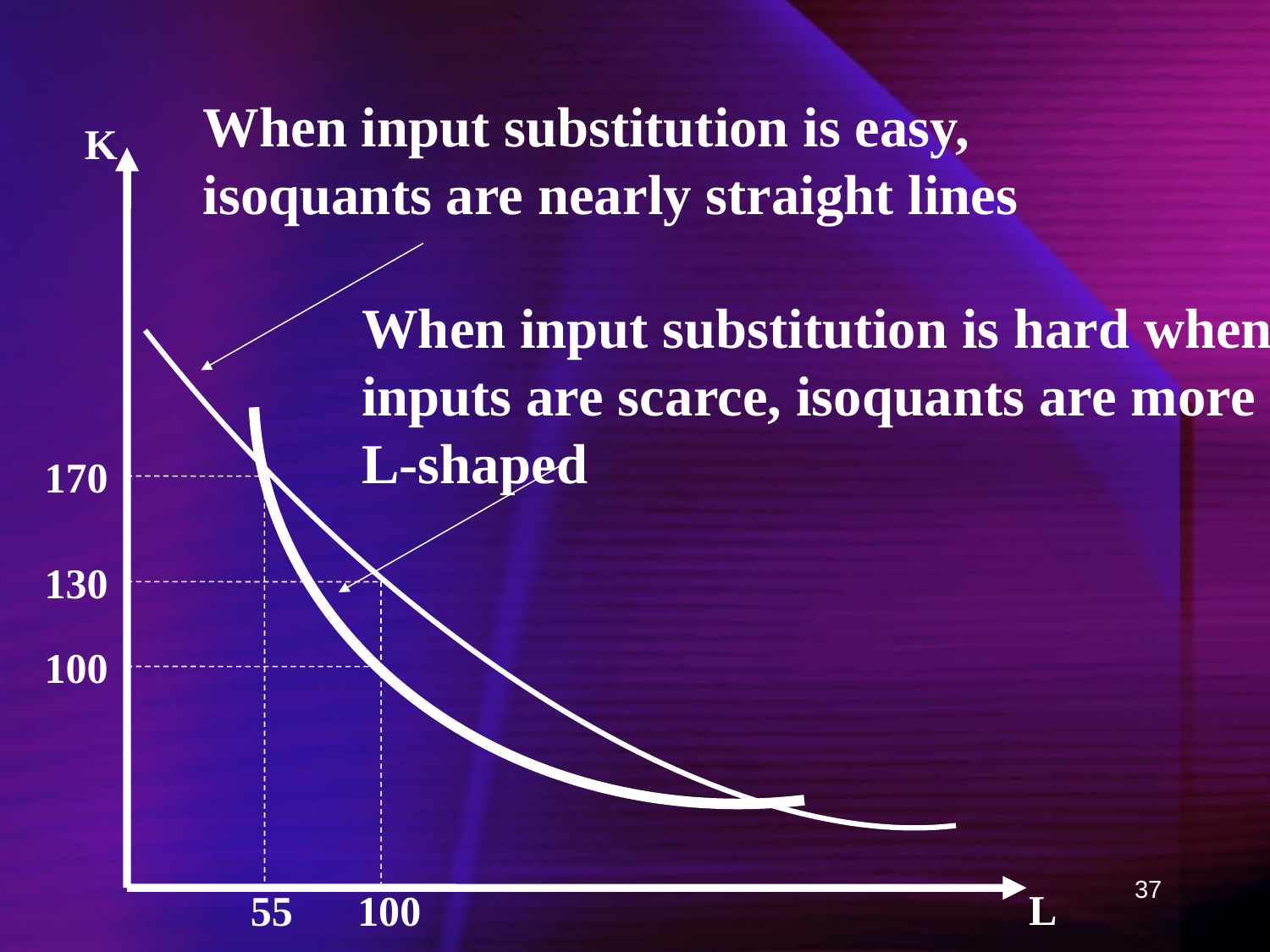

When input substitution is easy, isoquants are nearly straight lines

K

When input substitution is hard when inputs are scarce, isoquants are more L-shaped

170

130

100

37
L
55
100